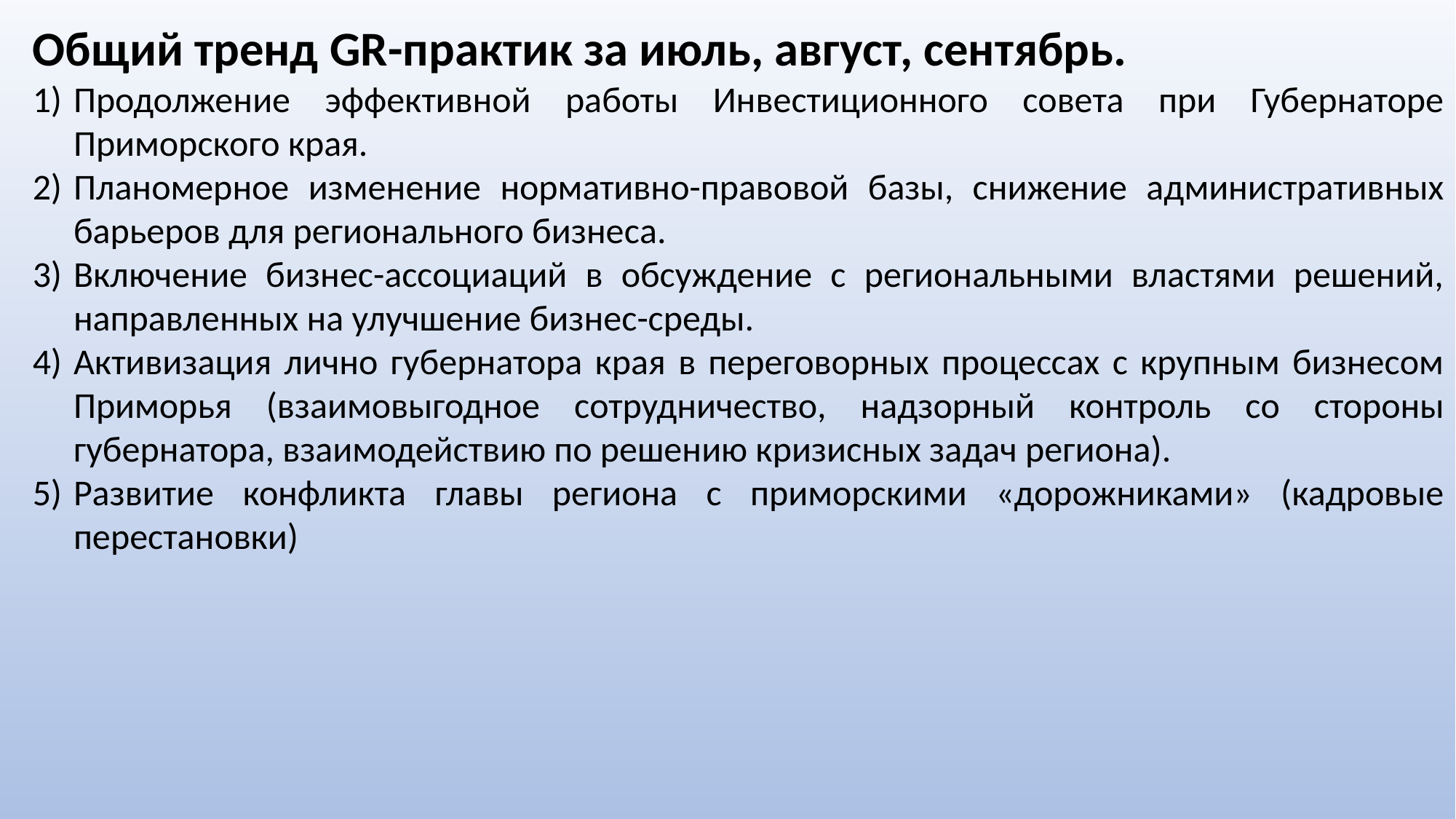

Общий тренд GR-практик за июль, август, сентябрь.
Продолжение эффективной работы Инвестиционного совета при Губернаторе Приморского края.
Планомерное изменение нормативно-правовой базы, снижение административных барьеров для регионального бизнеса.
Включение бизнес-ассоциаций в обсуждение с региональными властями решений, направленных на улучшение бизнес-среды.
Активизация лично губернатора края в переговорных процессах с крупным бизнесом Приморья (взаимовыгодное сотрудничество, надзорный контроль со стороны губернатора, взаимодействию по решению кризисных задач региона).
Развитие конфликта главы региона с приморскими «дорожниками» (кадровые перестановки)